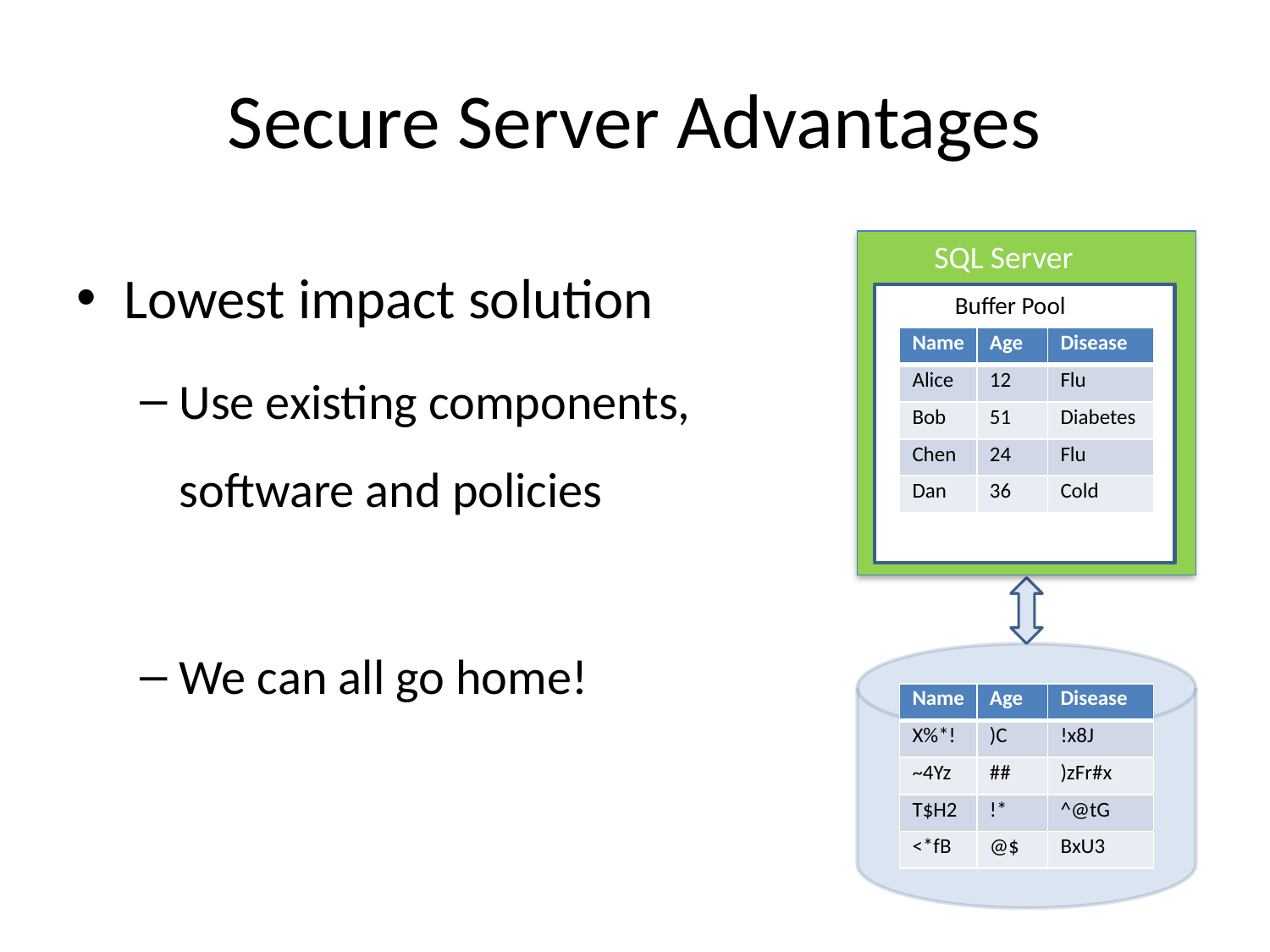

# Secure Server Advantages
Lowest impact solution
Use existing components, software and policies
We can all go home!
DBMS
(Commodity H/W)
SQL Server
Buffer Pool

| Name | Age | Disease |
| --- | --- | --- |
| Alice | 12 | Flu |
| Bob | 51 | Diabetes |
| Chen | 24 | Flu |
| Dan | 36 | Cold |

| Name | Age | Disease |
| --- | --- | --- |
| X%\*! | )C | !x8J |
| ~4Yz | ## | )zFr#x |
| T$H2 | !\* | ^@tG |
| <\*fB | @$ | BxU3 |